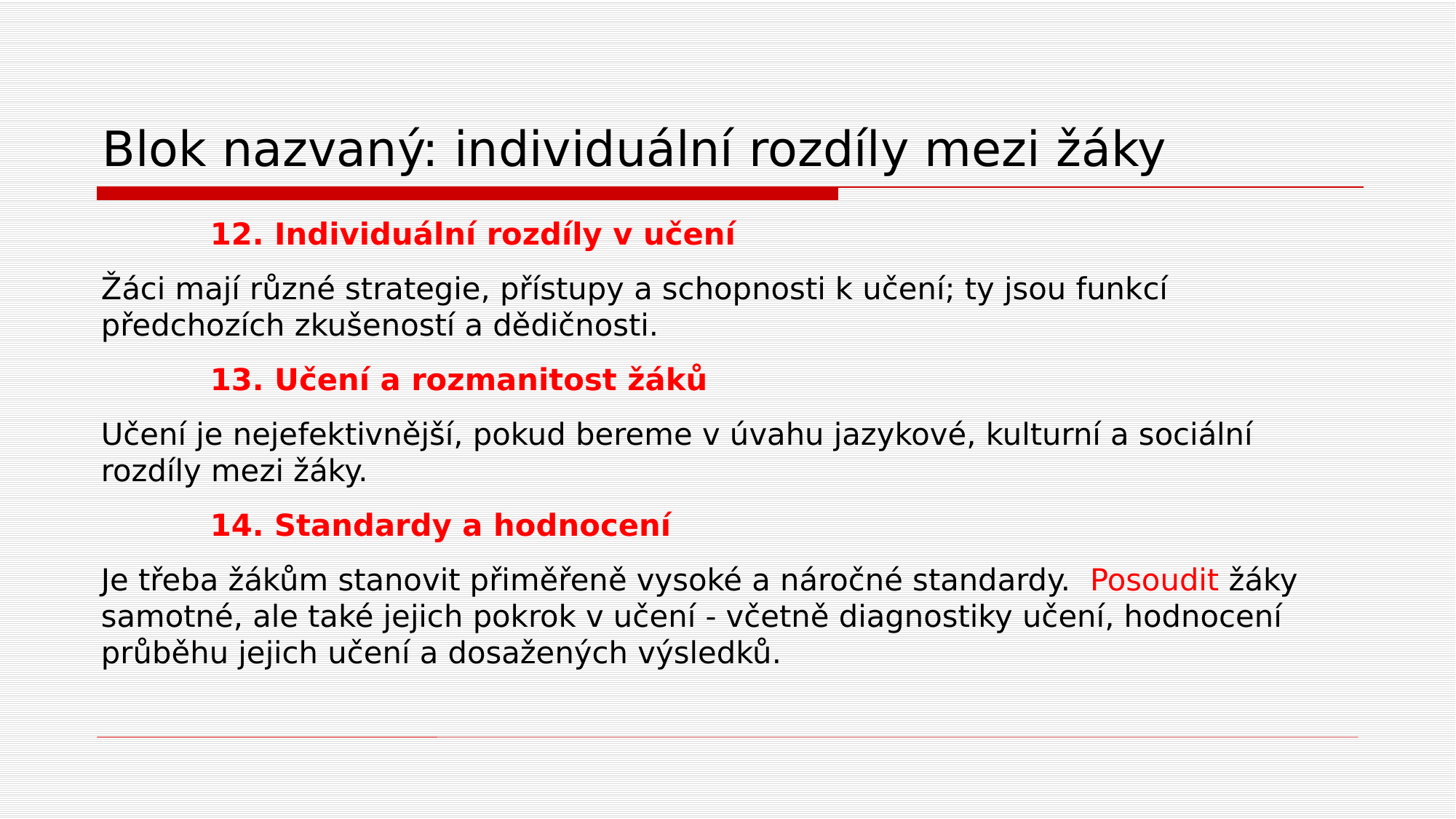

# Blok nazvaný: individuální rozdíly mezi žáky
	12. Individuální rozdíly v učení
Žáci mají různé strategie, přístupy a schopnosti k učení; ty jsou funkcí předchozích zkušeností a dědičnosti.
	13. Učení a rozmanitost žáků
Učení je nejefektivnější, pokud bereme v úvahu jazykové, kulturní a sociální rozdíly mezi žáky.
	14. Standardy a hodnocení
Je třeba žákům stanovit přiměřeně vysoké a náročné standardy.  Posoudit žáky samotné, ale také jejich pokrok v učení - včetně diagnostiky učení, hodnocení průběhu jejich učení a dosažených výsledků.